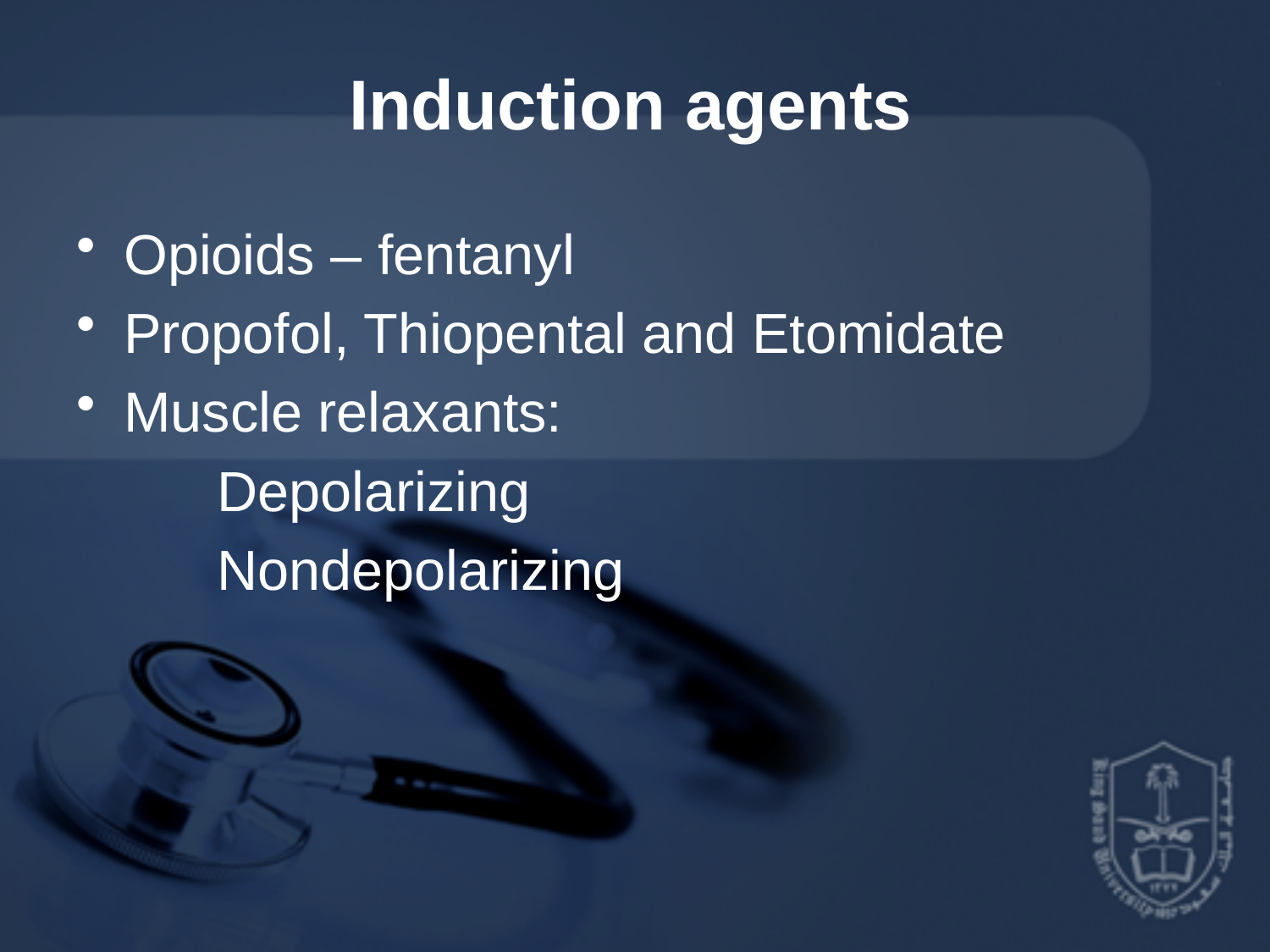

# Induction agents
Opioids – fentanyl
Propofol, Thiopental and Etomidate
Muscle relaxants:
         Depolarizing
         Nondepolarizing